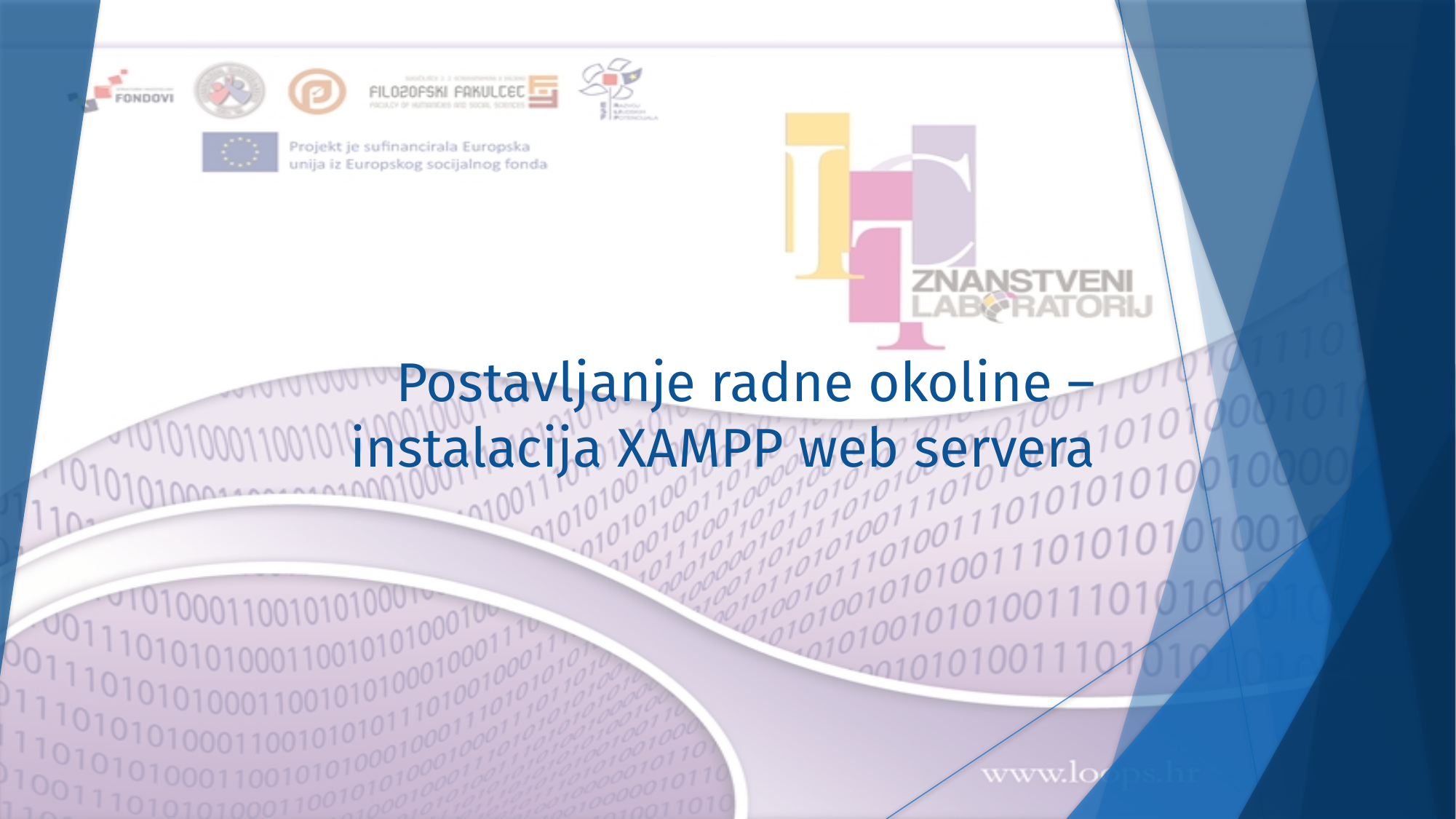

# Postavljanje radne okoline – instalacija XAMPP web servera